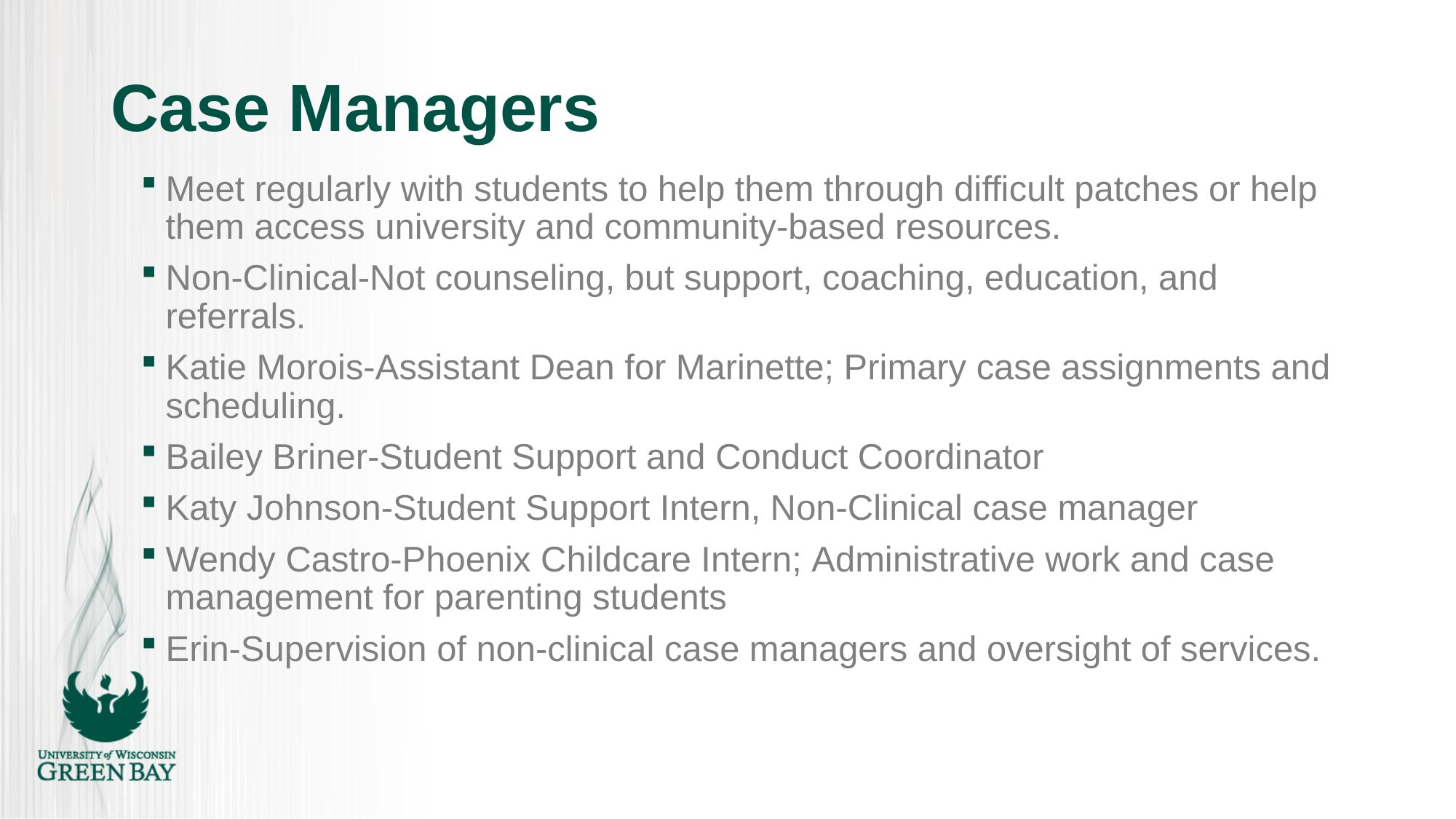

# Case Managers
Meet regularly with students to help them through difficult patches or help them access university and community-based resources.
Non-Clinical-Not counseling, but support, coaching, education, and referrals.
Katie Morois-Assistant Dean for Marinette; Primary case assignments and scheduling.
Bailey Briner-Student Support and Conduct Coordinator
Katy Johnson-Student Support Intern, Non-Clinical case manager
Wendy Castro-Phoenix Childcare Intern; Administrative work and case management for parenting students
Erin-Supervision of non-clinical case managers and oversight of services.